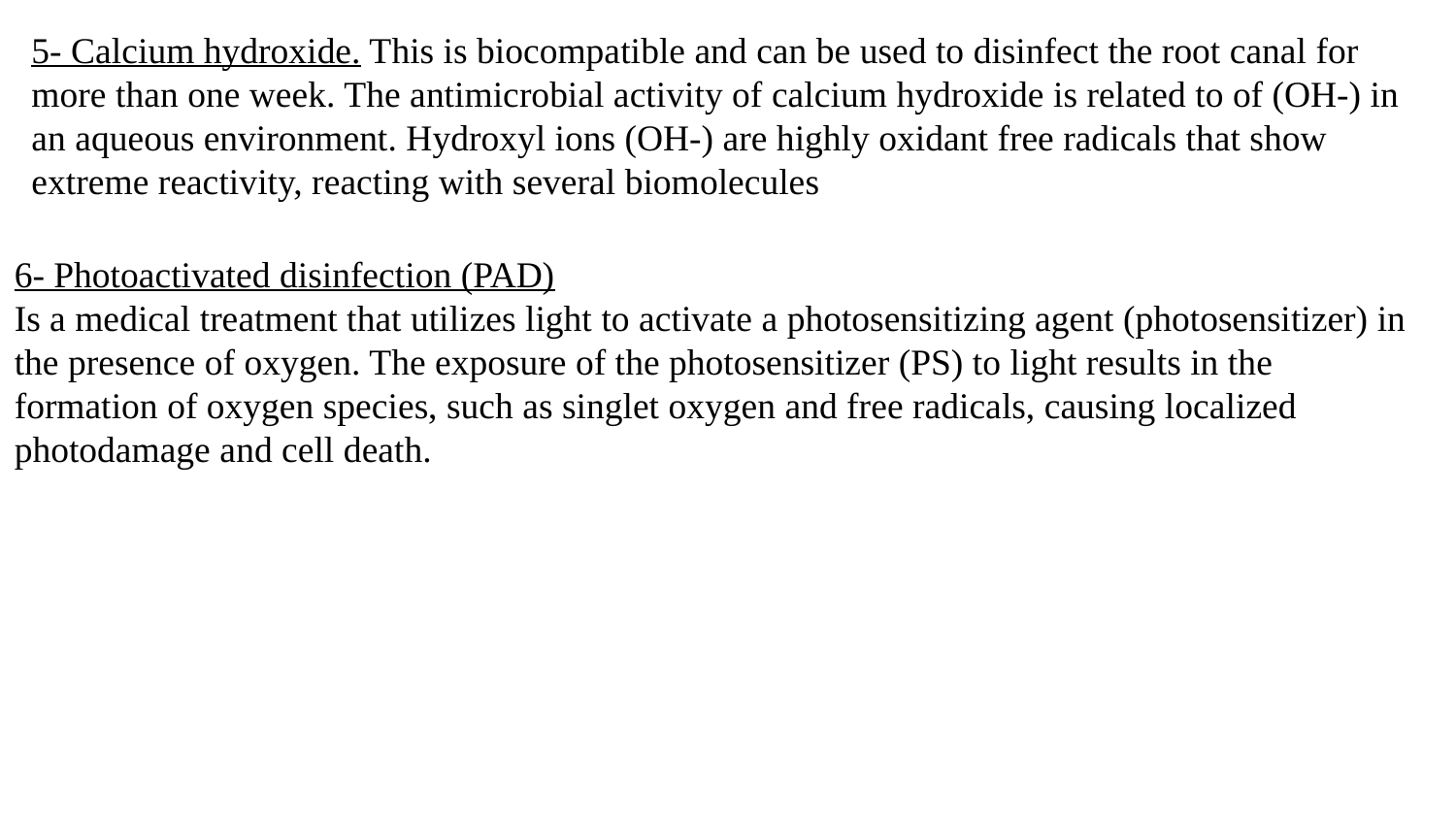

5- Calcium hydroxide. This is biocompatible and can be used to disinfect the root canal for more than one week. The antimicrobial activity of calcium hydroxide is related to of (OH-) in an aqueous environment. Hydroxyl ions (OH-) are highly oxidant free radicals that show extreme reactivity, reacting with several biomolecules
6- Photoactivated disinfection (PAD)
Is a medical treatment that utilizes light to activate a photosensitizing agent (photosensitizer) in the presence of oxygen. The exposure of the photosensitizer (PS) to light results in the formation of oxygen species, such as singlet oxygen and free radicals, causing localized photodamage and cell death.